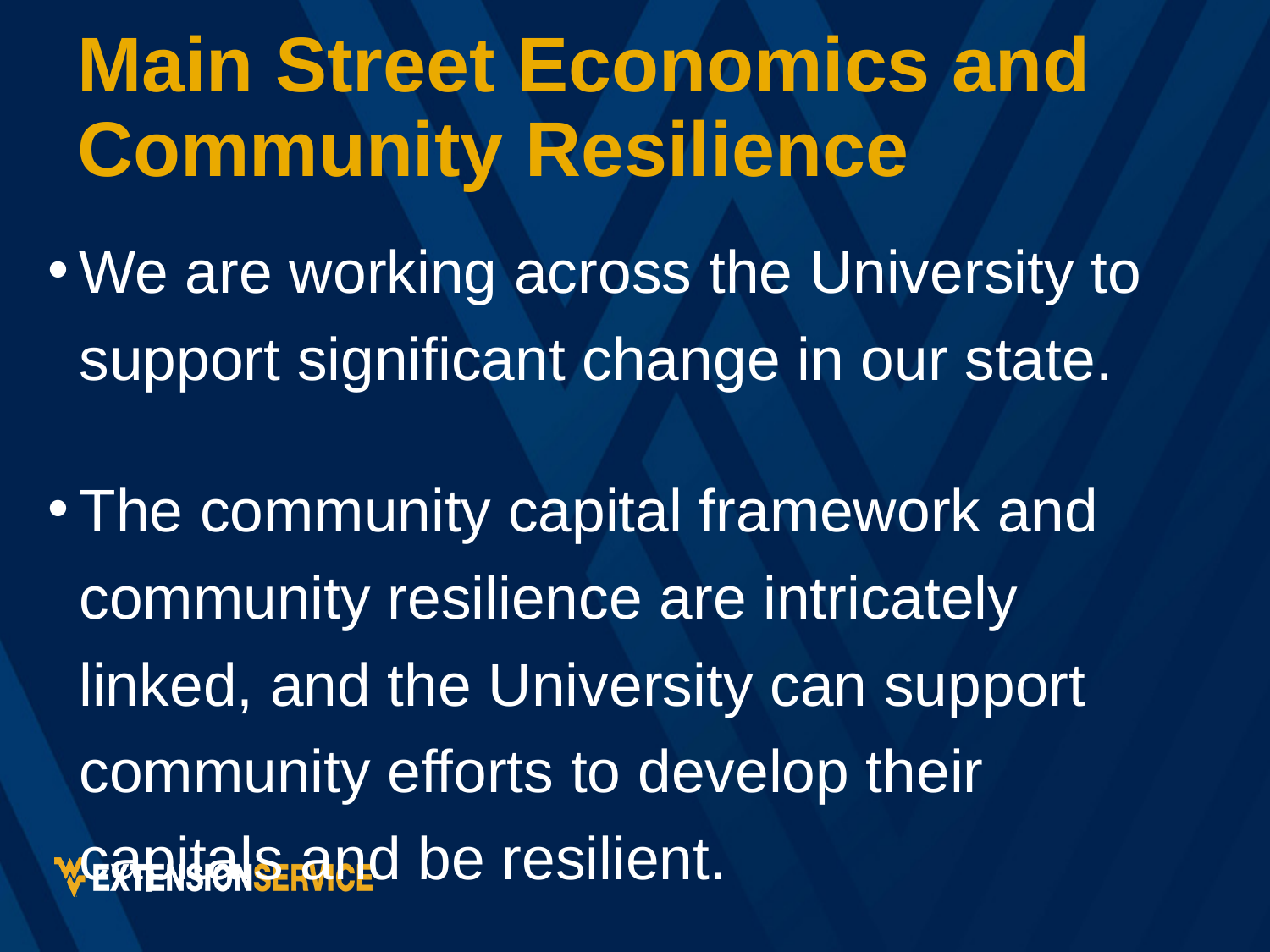

# Main Street Economics and Community Resilience
We are working across the University to support significant change in our state.

The community capital framework and community resilience are intricately linked, and the University can support community efforts to develop their capitals and be resilient.